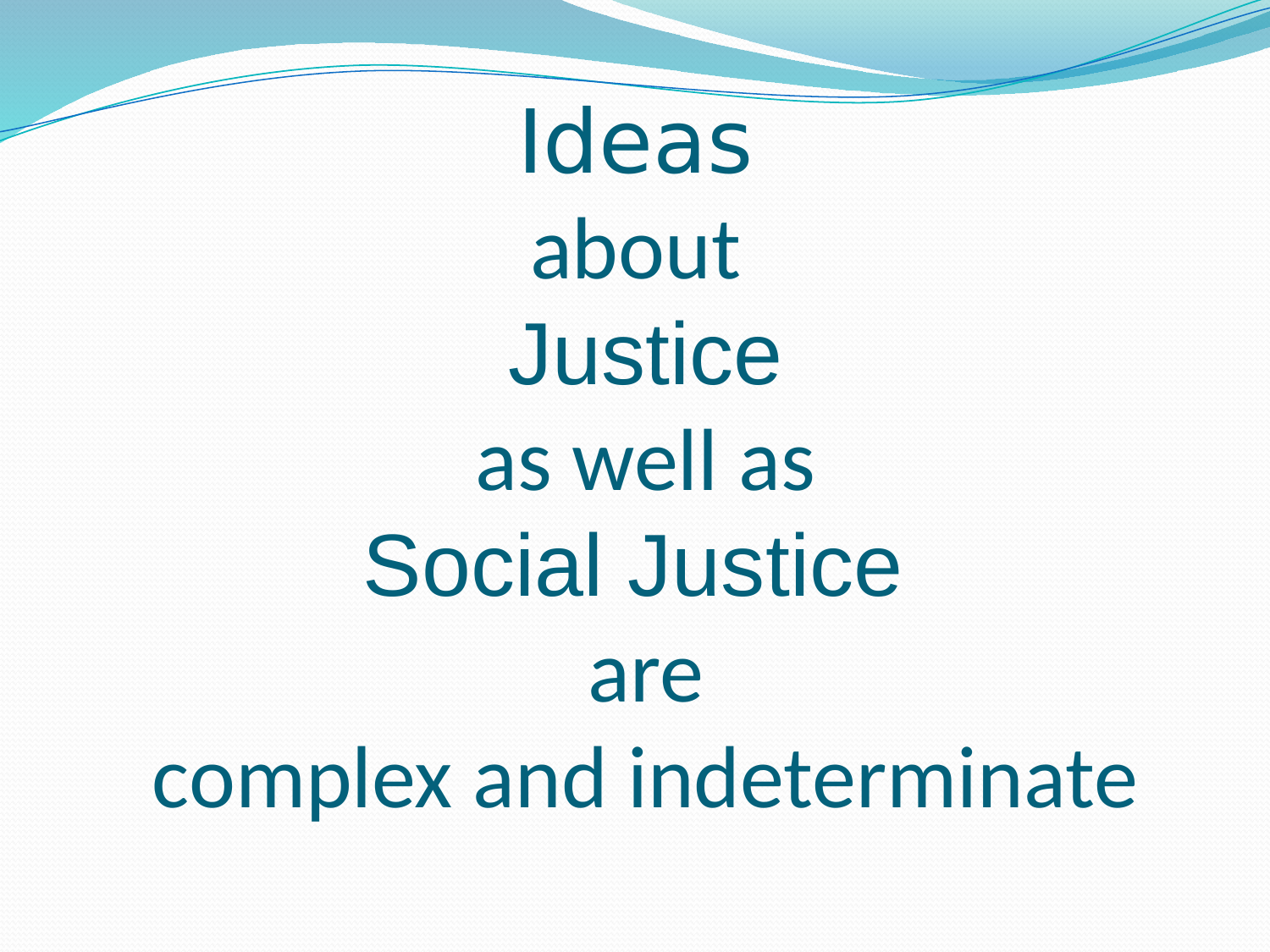

# Ideas about Justice as well as Social Justice are complex and indeterminate